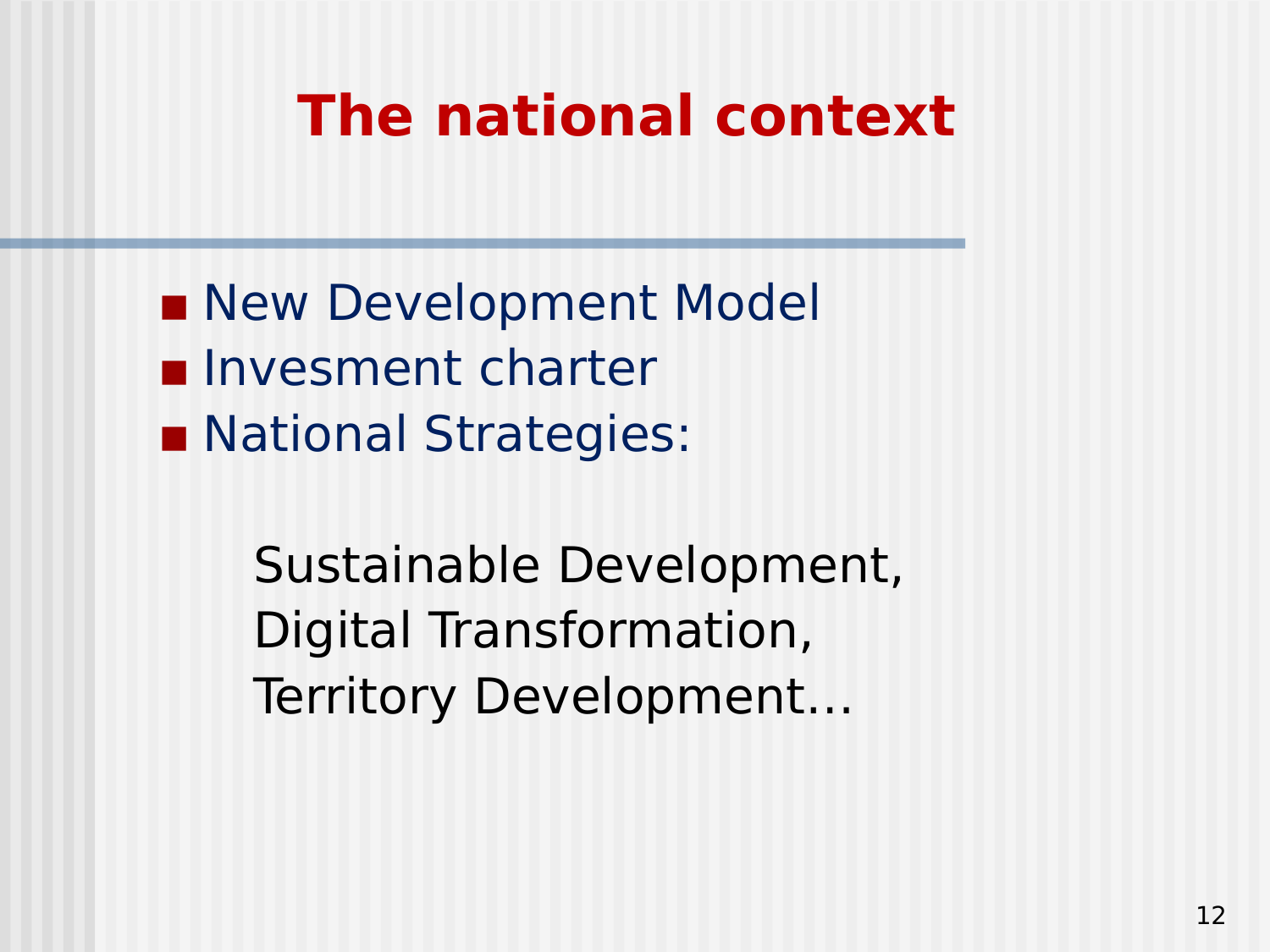

# The national context
New Development Model
Invesment charter
National Strategies:

      Sustainable Development,
      Digital Transformation,
      Territory Development…

12